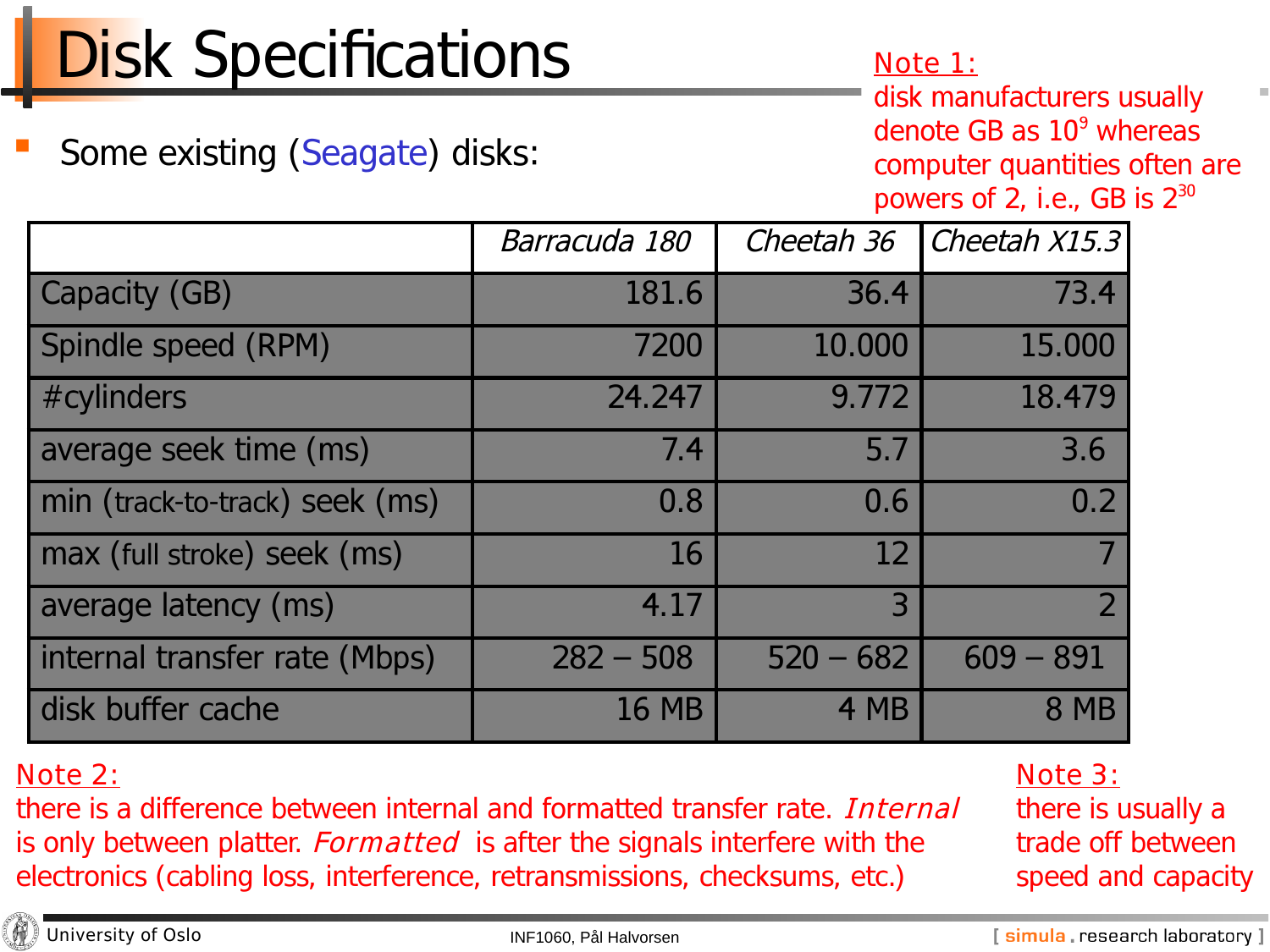

# Disk Specifications
Note 1:
disk manufacturers usually
denote GB as 109 whereas
computer quantities often are
powers of 2, i.e., GB is 230
Some existing (Seagate) disks:
|  | Barracuda 180 | Cheetah 36 | Cheetah X15.3 |
| --- | --- | --- | --- |
| Capacity (GB) | 181.6 | 36.4 | 73.4 |
| Spindle speed (RPM) | 7200 | 10.000 | 15.000 |
| #cylinders | 24.247 | 9.772 | 18.479 |
| average seek time (ms) | 7.4 | 5.7 | 3.6 |
| min (track-to-track) seek (ms) | 0.8 | 0.6 | 0.2 |
| max (full stroke) seek (ms) | 16 | 12 | 7 |
| average latency (ms) | 4.17 | 3 | 2 |
| internal transfer rate (Mbps) | 282 – 508 | 520 – 682 | 609 – 891 |
| disk buffer cache | 16 MB | 4 MB | 8 MB |

Note 2:
there is a difference between internal and formatted transfer rate. Internal  is only between platter. Formatted  is after the signals interfere with the electronics (cabling loss, interference, retransmissions, checksums, etc.)
Note 3:
there is usually a trade off between speed and capacity